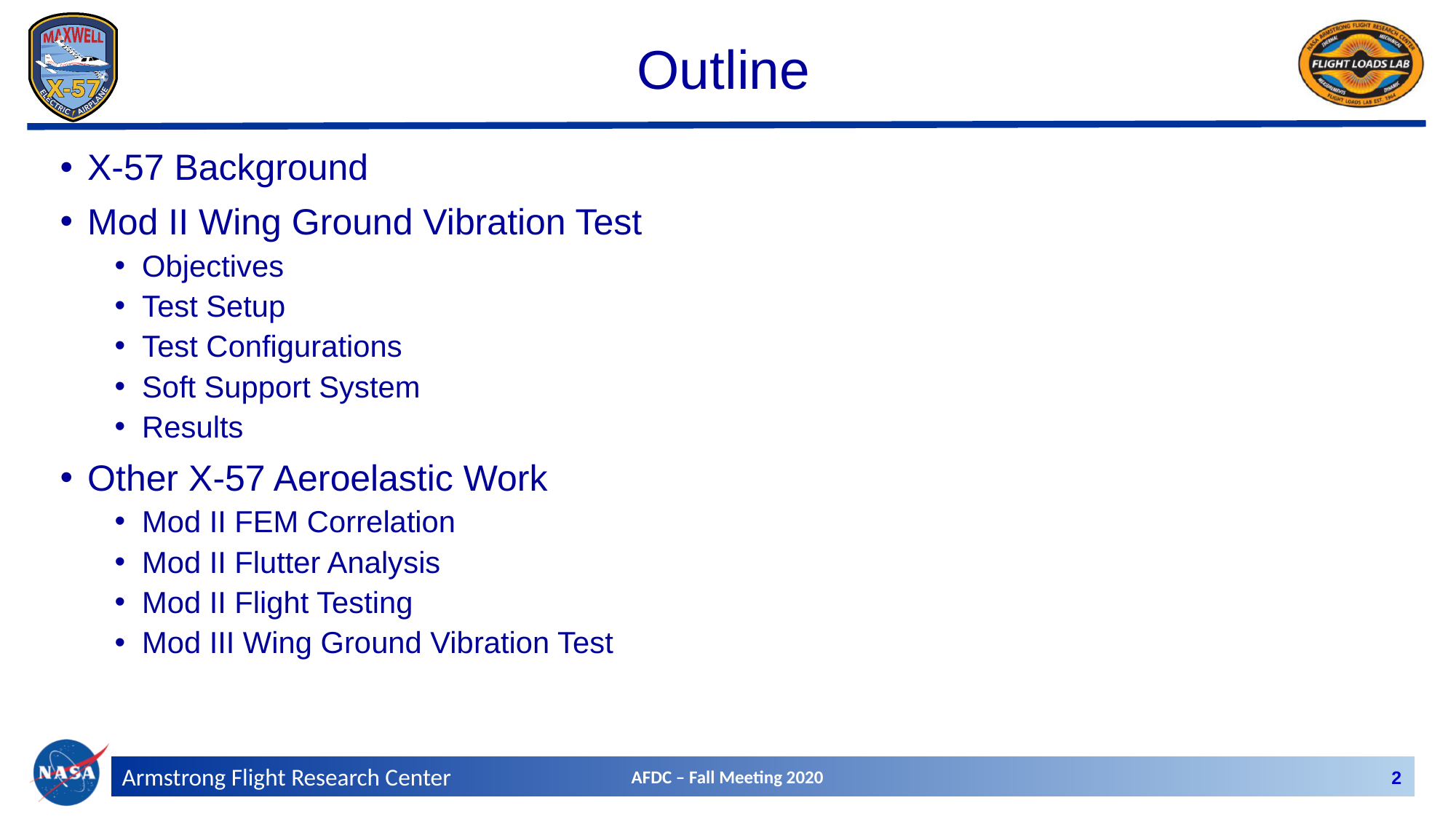

# Outline
X-57 Background
Mod II Wing Ground Vibration Test
Objectives
Test Setup
Test Configurations
Soft Support System
Results
Other X-57 Aeroelastic Work
Mod II FEM Correlation
Mod II Flutter Analysis
Mod II Flight Testing
Mod III Wing Ground Vibration Test
AFDC – Fall Meeting 2020
2